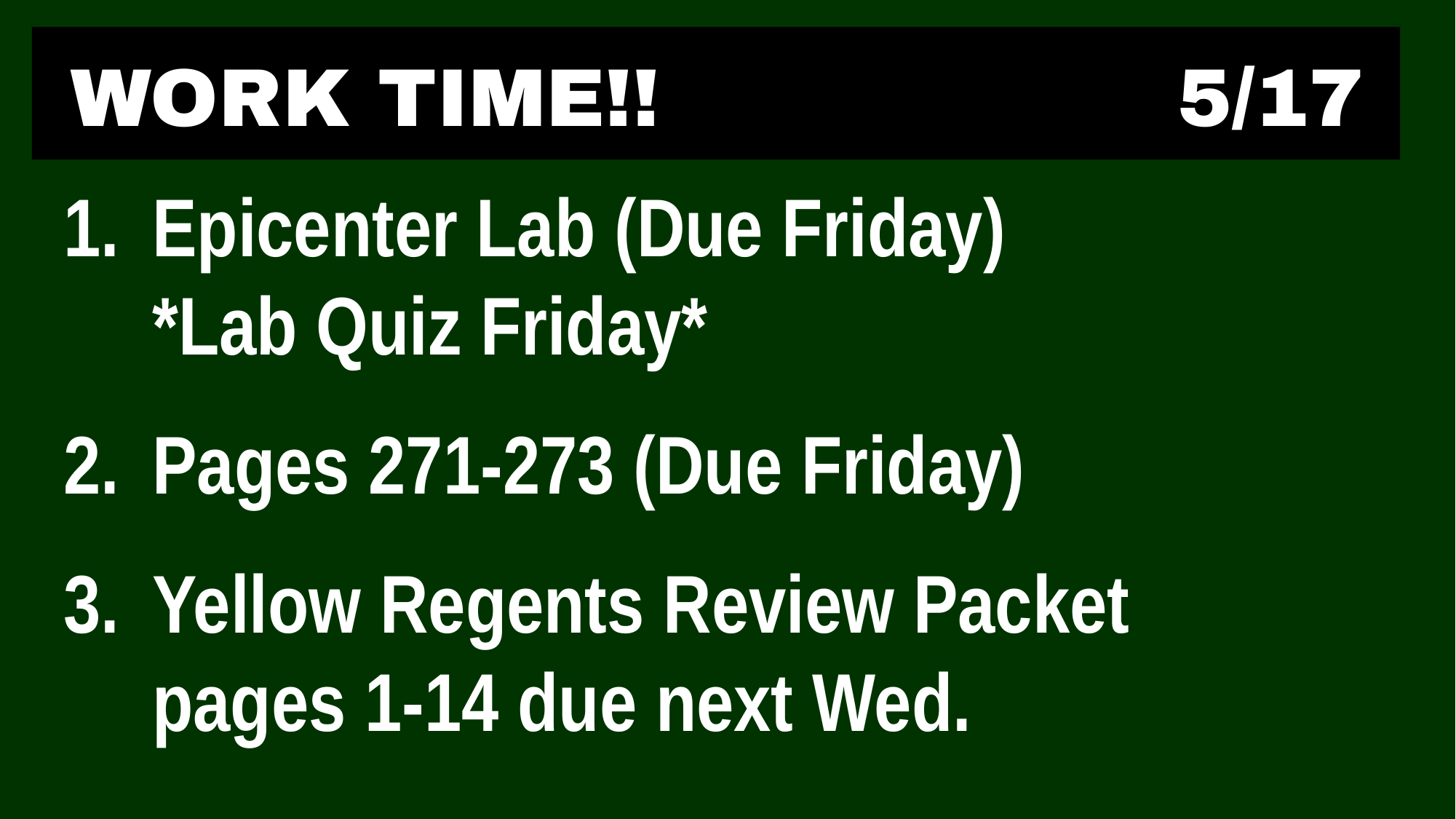

# WORK TIME!!                   5/17
Epicenter Lab (Due Friday)
*Lab Quiz Friday*
Pages 271-273 (Due Friday)
Yellow Regents Review Packet
pages 1-14 due next Wed.